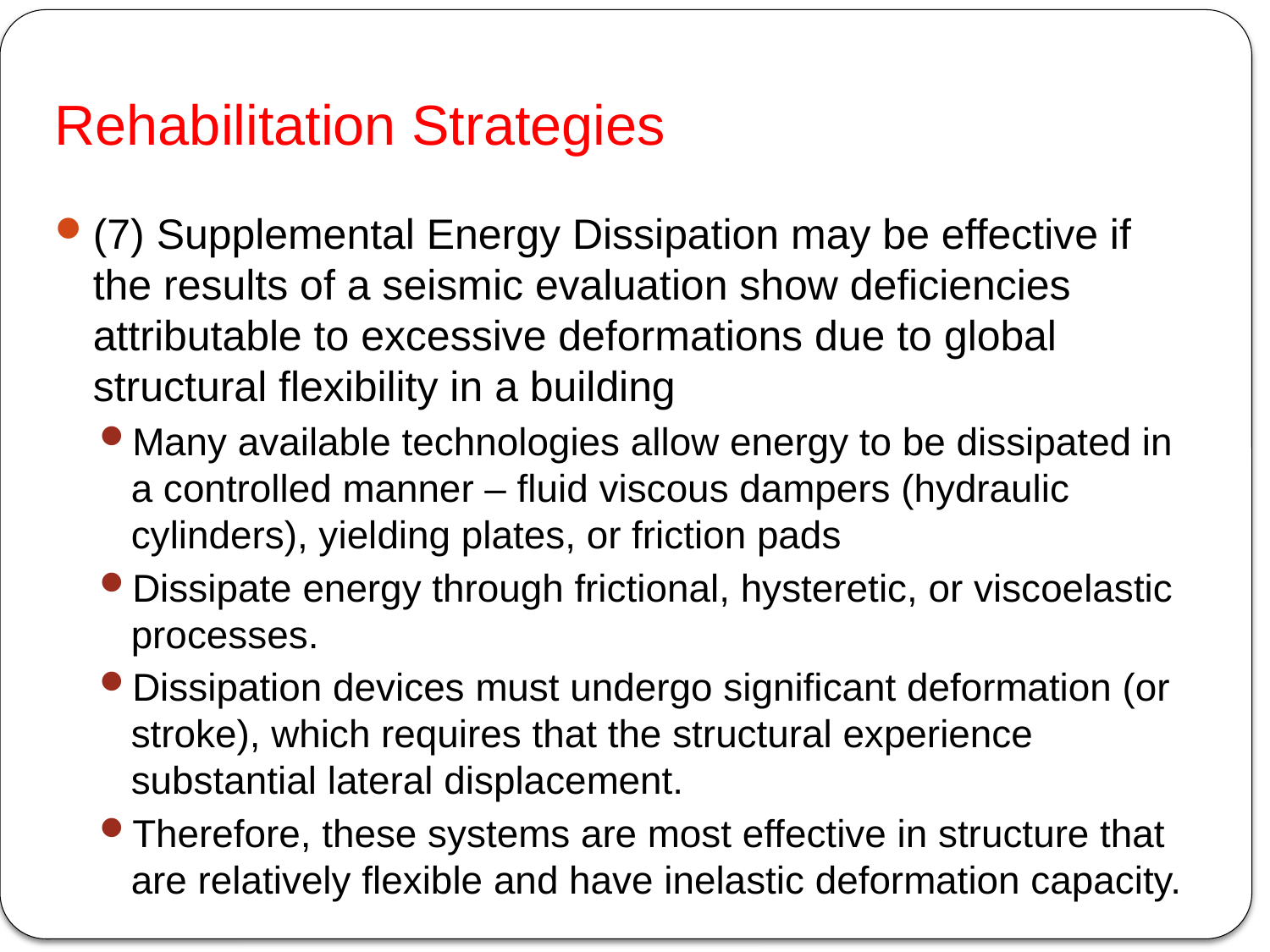

# Rehabilitation Strategies
(7) Supplemental Energy Dissipation may be effective if the results of a seismic evaluation show deficiencies attributable to excessive deformations due to global structural flexibility in a building
Many available technologies allow energy to be dissipated in a controlled manner – fluid viscous dampers (hydraulic cylinders), yielding plates, or friction pads
Dissipate energy through frictional, hysteretic, or viscoelastic processes.
Dissipation devices must undergo significant deformation (or stroke), which requires that the structural experience substantial lateral displacement.
Therefore, these systems are most effective in structure that are relatively flexible and have inelastic deformation capacity.